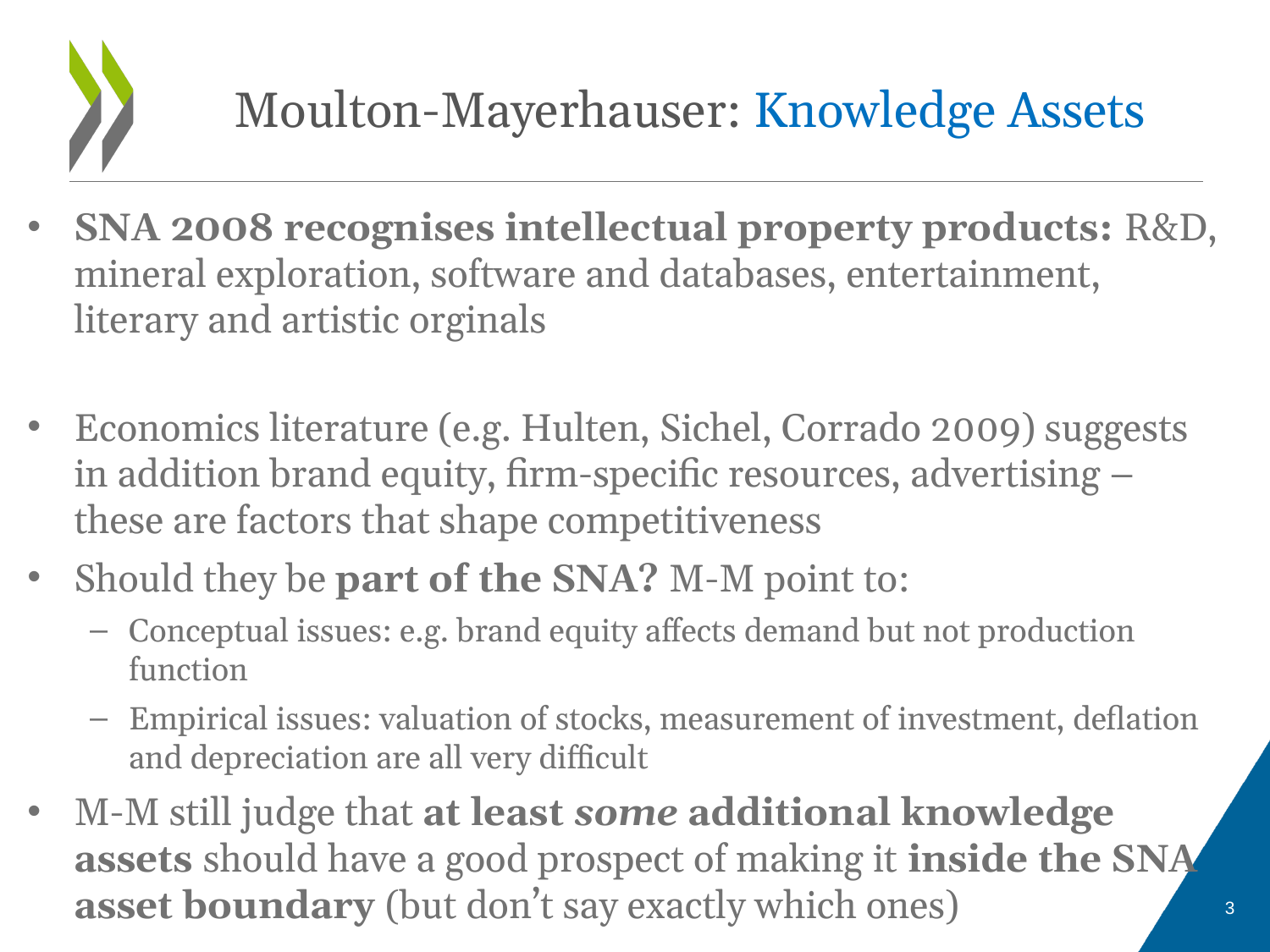

# Moulton-Mayerhauser: Knowledge Assets
SNA 2008 recognises intellectual property products: R&D, mineral exploration, software and databases, entertainment, literary and artistic orginals

Economics literature (e.g. Hulten, Sichel, Corrado 2009) suggests in addition brand equity, firm-specific resources, advertising – these are factors that shape competitiveness
Should they be part of the SNA? M-M point to:
Conceptual issues: e.g. brand equity affects demand but not production function
Empirical issues: valuation of stocks, measurement of investment, deflation and depreciation are all very difficult
M-M still judge that at least some additional knowledge assets should have a good prospect of making it inside the SNA asset boundary (but don’t say exactly which ones)
3